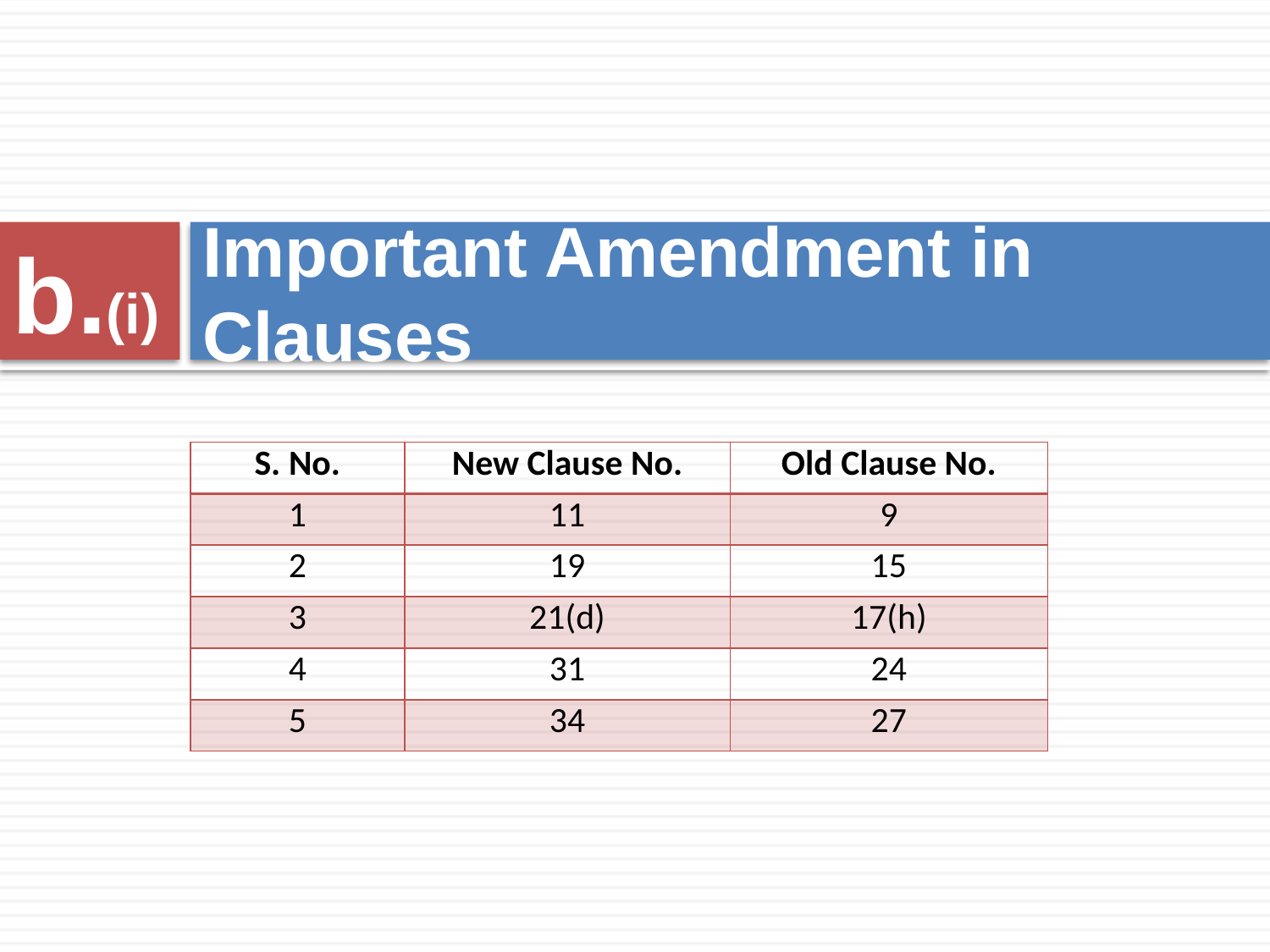

b.(i)
# Important Amendment in Clauses
| S. No. | New Clause No. | Old Clause No. |
| --- | --- | --- |
| 1 | 11 | 9 |
| 2 | 19 | 15 |
| 3 | 21(d) | 17(h) |
| 4 | 31 | 24 |
| 5 | 34 | 27 |